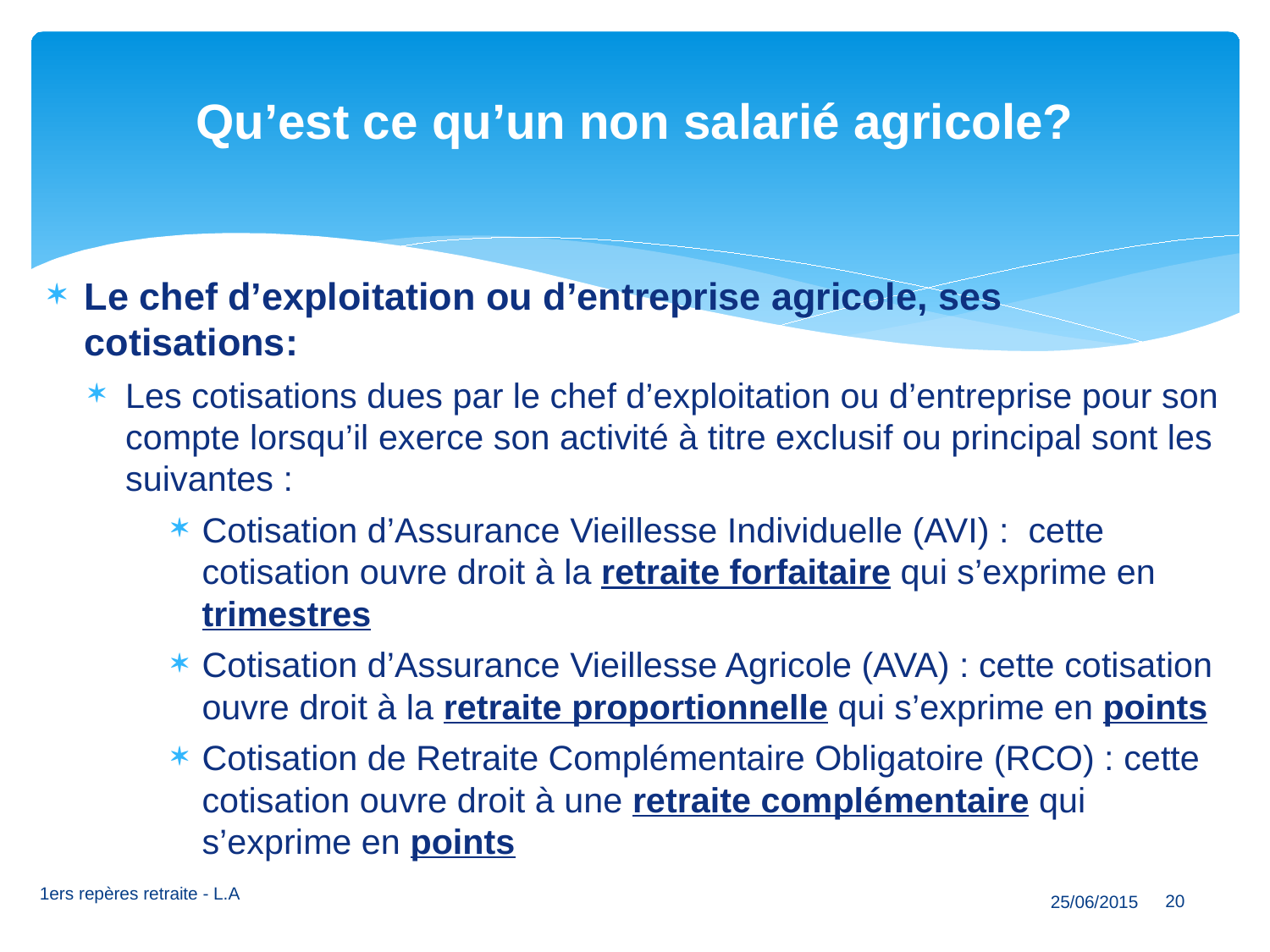

# Qu’est ce qu’un non salarié agricole?
Le chef d’exploitation ou d’entreprise agricole, ses cotisations:
Les cotisations dues par le chef d’exploitation ou d’entreprise pour son compte lorsqu’il exerce son activité à titre exclusif ou principal sont les suivantes :
Cotisation d’Assurance Vieillesse Individuelle (AVI) :  cette cotisation ouvre droit à la retraite forfaitaire qui s’exprime en trimestres
Cotisation d’Assurance Vieillesse Agricole (AVA) : cette cotisation ouvre droit à la retraite proportionnelle qui s’exprime en points
Cotisation de Retraite Complémentaire Obligatoire (RCO) : cette cotisation ouvre droit à une retraite complémentaire qui s’exprime en points

1ers repères retraite - L.A
25/06/2015
20